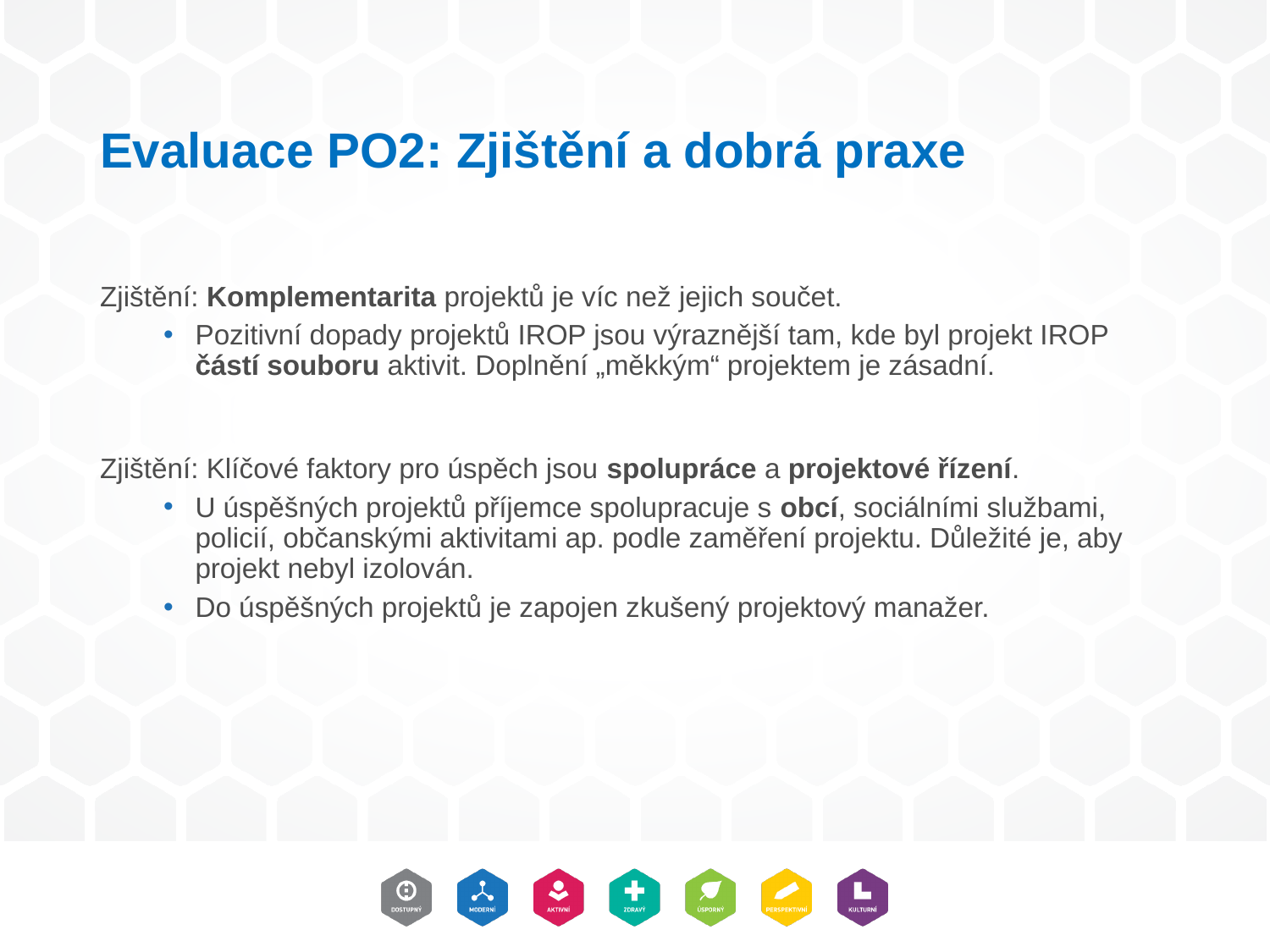

# Evaluace PO2: Zjištění a dobrá praxe
Zjištění: Komplementarita projektů je víc než jejich součet.
Pozitivní dopady projektů IROP jsou výraznější tam, kde byl projekt IROP částí souboru aktivit. Doplnění „měkkým“ projektem je zásadní.

Zjištění: Klíčové faktory pro úspěch jsou spolupráce a projektové řízení.
U úspěšných projektů příjemce spolupracuje s obcí, sociálními službami, policií, občanskými aktivitami ap. podle zaměření projektu. Důležité je, aby projekt nebyl izolován.
Do úspěšných projektů je zapojen zkušený projektový manažer.